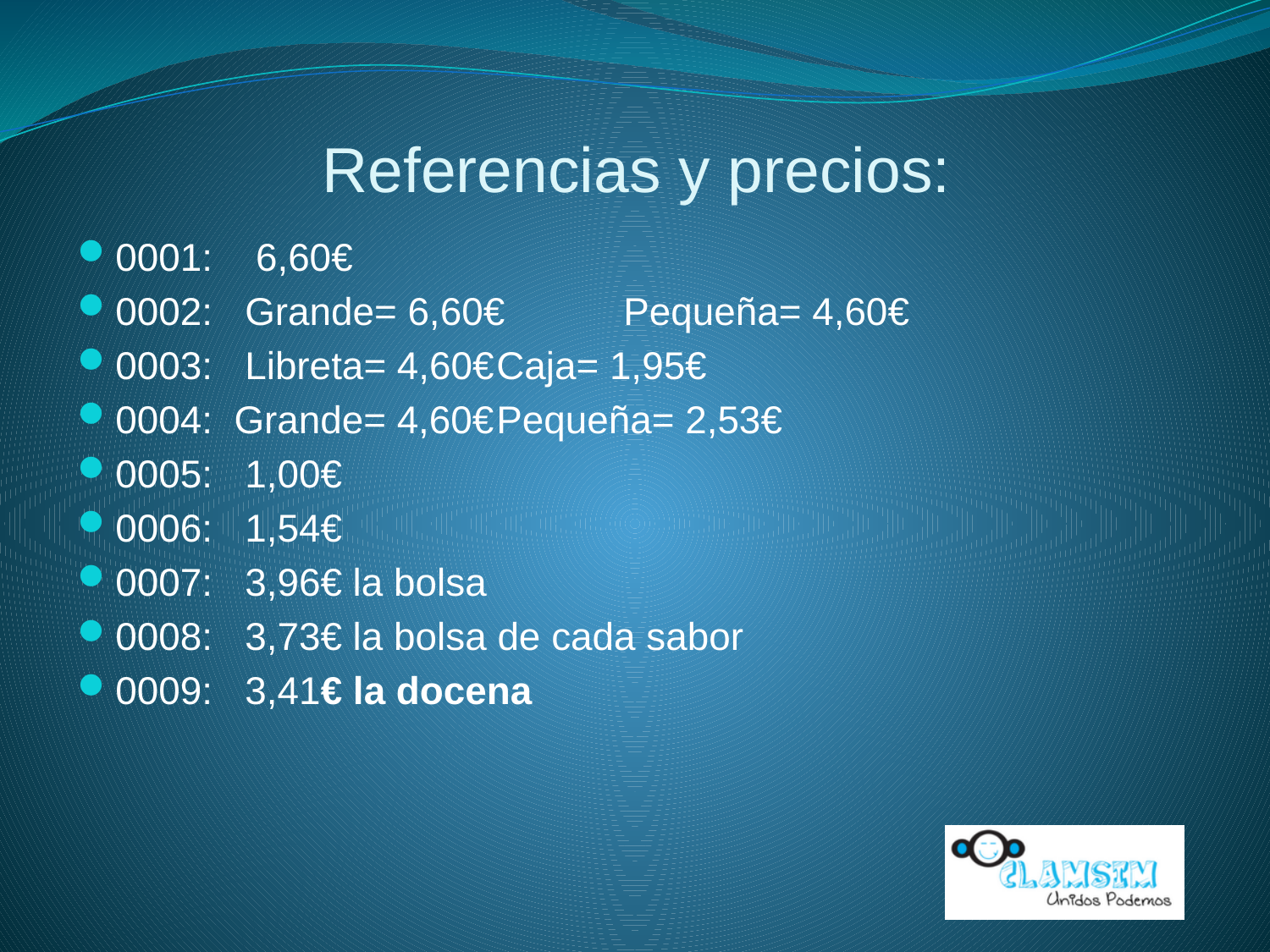

# Referencias y precios:
0001:    6,60€
0002:   Grande= 6,60€	Pequeña= 4,60€
0003:   Libreta= 4,60€	Caja= 1,95€
0004:  Grande= 4,60€	Pequeña= 2,53€
0005:   1,00€
0006:   1,54€
0007:   3,96€ la bolsa
0008:   3,73€ la bolsa de cada sabor
0009:   3,41€ la docena